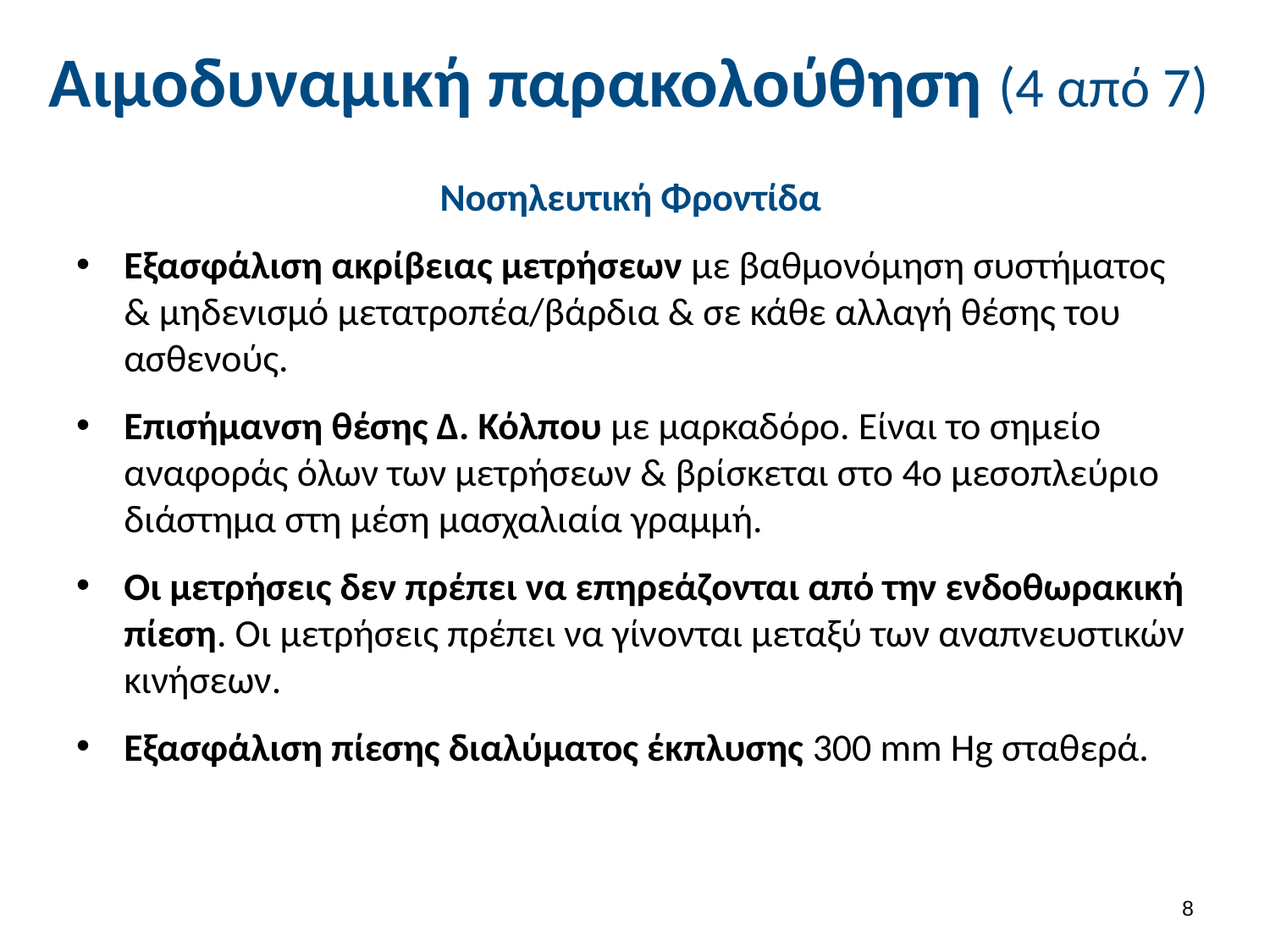

# Αιμοδυναμική παρακολούθηση (4 από 7)
Νοσηλευτική Φροντίδα
Εξασφάλιση ακρίβειας μετρήσεων με βαθμονόμηση συστήματος & μηδενισμό μετατροπέα/βάρδια & σε κάθε αλλαγή θέσης του ασθενούς.
Επισήμανση θέσης Δ. Κόλπου με μαρκαδόρο. Είναι το σημείο αναφοράς όλων των μετρήσεων & βρίσκεται στο 4ο μεσοπλεύριο διάστημα στη μέση μασχαλιαία γραμμή.
Οι μετρήσεις δεν πρέπει να επηρεάζονται από την ενδοθωρακική πίεση. Οι μετρήσεις πρέπει να γίνονται μεταξύ των αναπνευστικών κινήσεων.
Εξασφάλιση πίεσης διαλύματος έκπλυσης 300 mm Hg σταθερά.
8